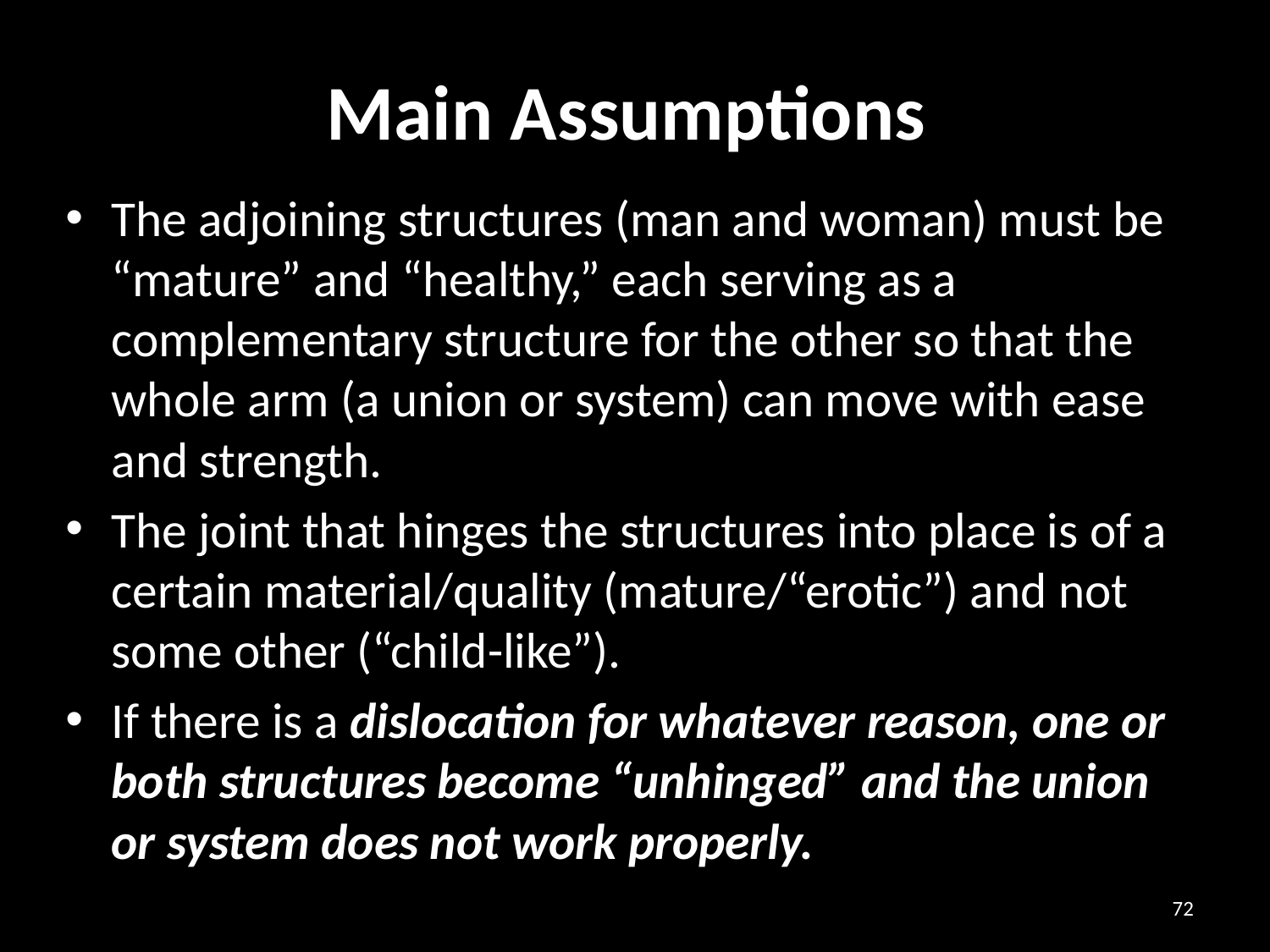

# Main Assumptions
The adjoining structures (man and woman) must be “mature” and “healthy,” each serving as a complementary structure for the other so that the whole arm (a union or system) can move with ease and strength.
The joint that hinges the structures into place is of a certain material/quality (mature/“erotic”) and not some other (“child-like”).
If there is a dislocation for whatever reason, one or both structures become “unhinged” and the union or system does not work properly.
72